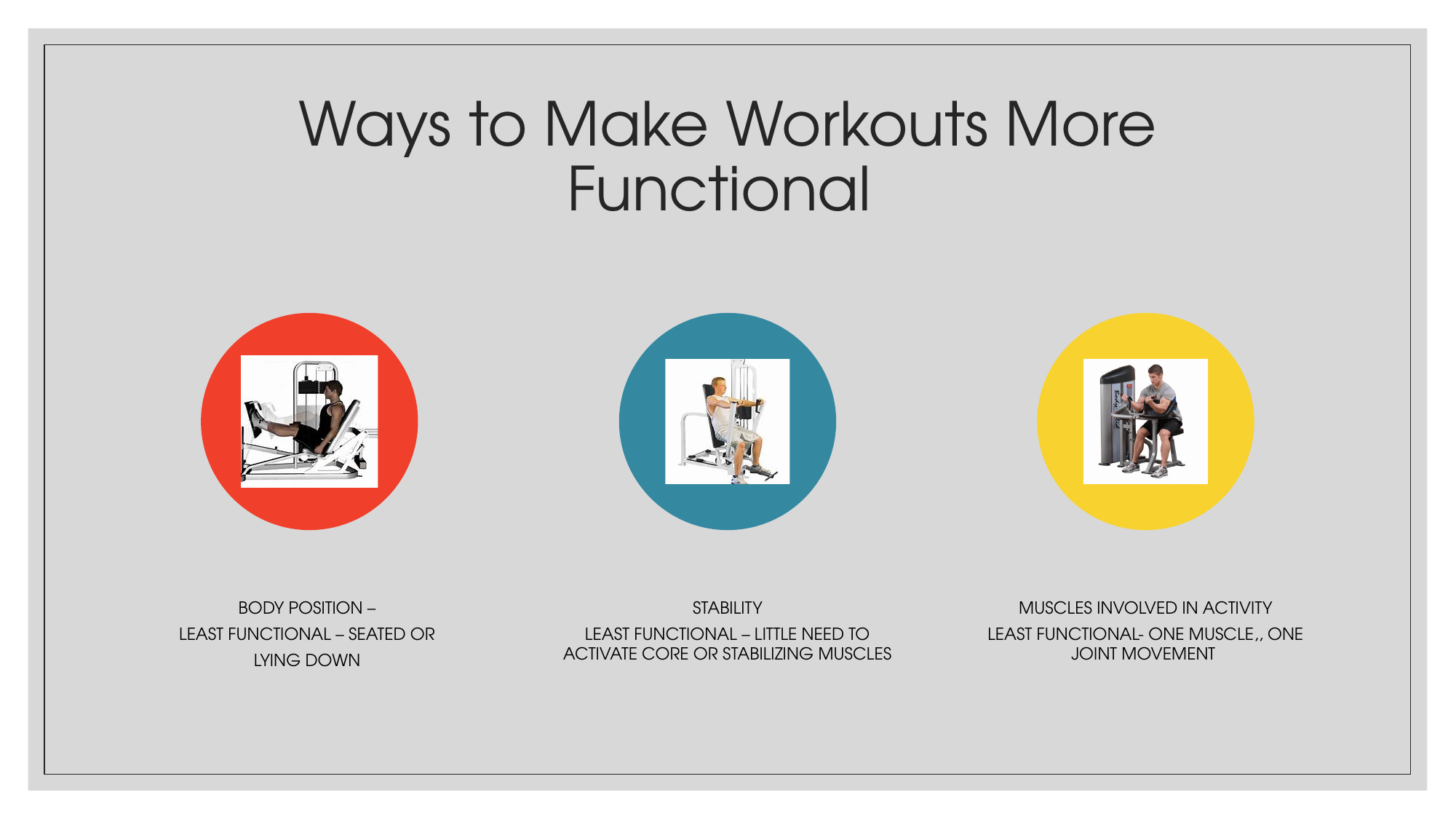

# Ways to Make Workouts More Functional
Body Position –
Least Functional – Seated or
Lying Down
Stability
Least Functional – Little need to activate Core or Stabilizing Muscles
Muscles involved in activity
Least Functional- One muscle,, one joint movement